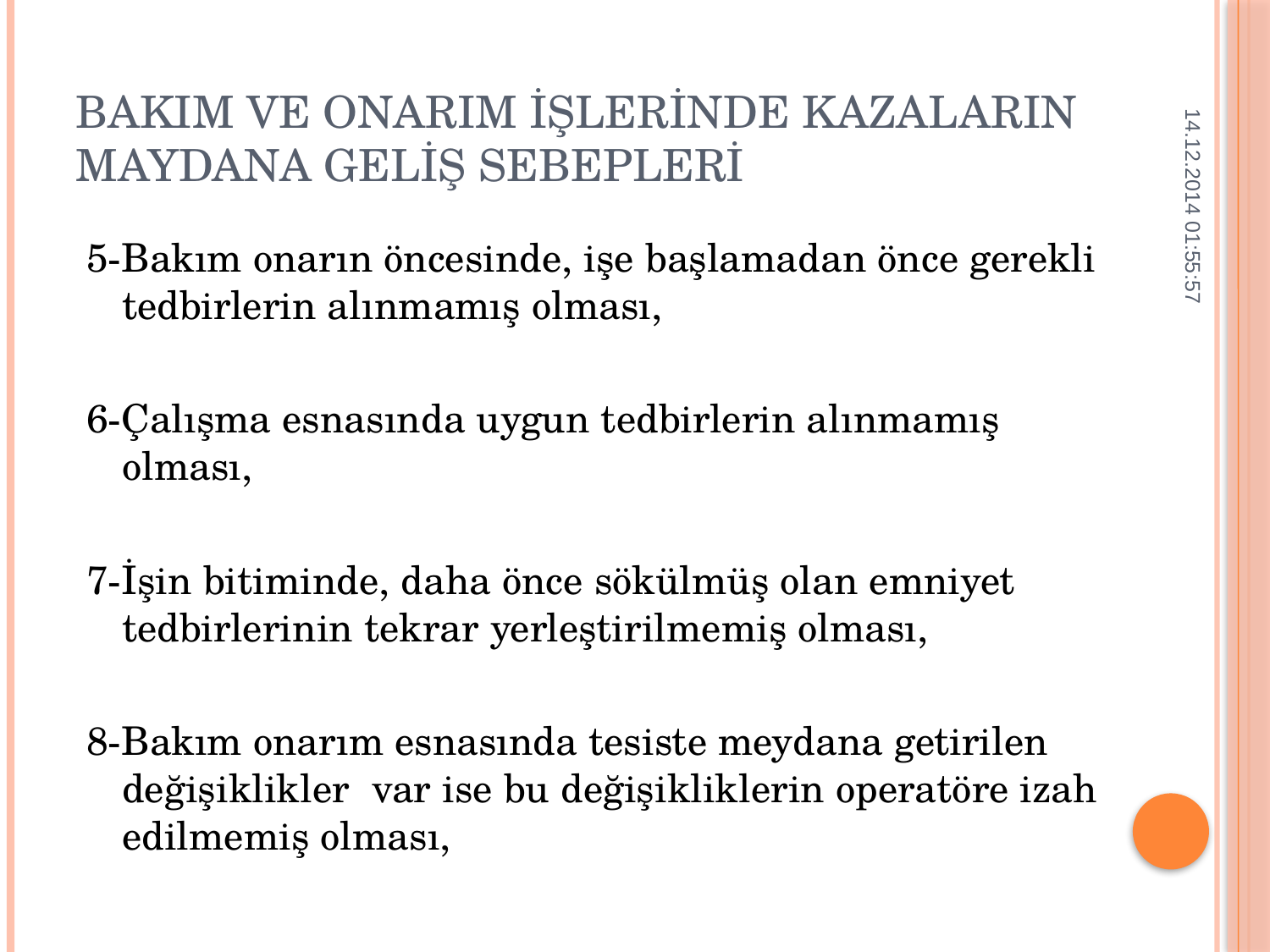

# BAKIM VE ONARIM İŞLERİNDE KAZALARIN MAYDANA GELİŞ SEBEPLERİ
14.12.2014 01:55:57

5-Bakım onarın öncesinde, işe başlamadan önce gerekli tedbirlerin alınmamış olması,

6-Çalışma esnasında uygun tedbirlerin alınmamış olması,

7-İşin bitiminde, daha önce sökülmüş olan emniyet tedbirlerinin tekrar yerleştirilmemiş olması,

8-Bakım onarım esnasında tesiste meydana getirilen değişiklikler  var ise bu değişikliklerin operatöre izah  edilmemiş olması,